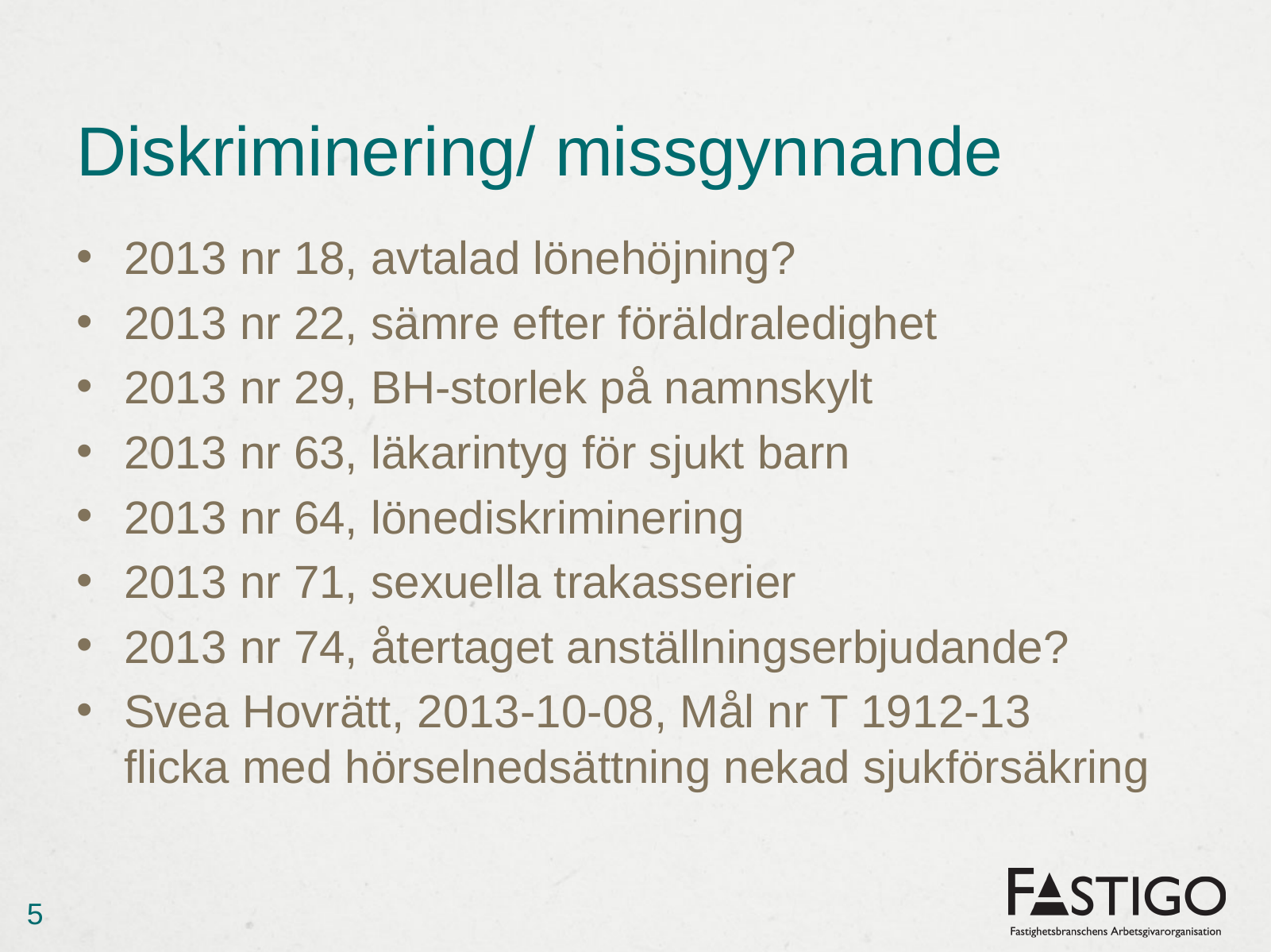

# Diskriminering/ missgynnande
2013 nr 18, avtalad lönehöjning?
2013 nr 22, sämre efter föräldraledighet
2013 nr 29, BH-storlek på namnskylt
2013 nr 63, läkarintyg för sjukt barn
2013 nr 64, lönediskriminering
2013 nr 71, sexuella trakasserier
2013 nr 74, återtaget anställningserbjudande?
Svea Hovrätt, 2013-10-08, Mål nr T 1912-13
flicka med hörselnedsättning nekad sjukförsäkring

5